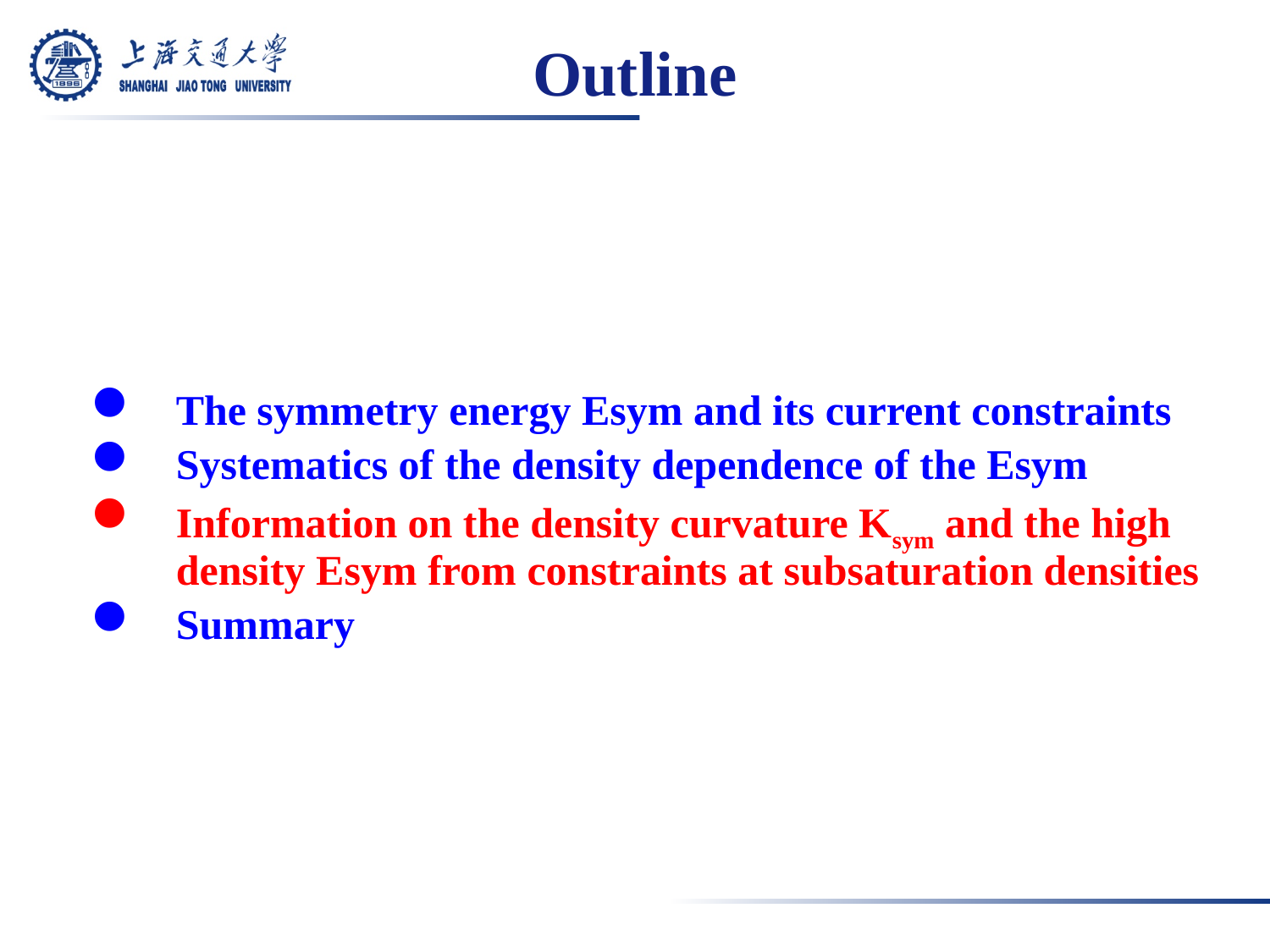

# Outline
The symmetry energy Esym and its current constraints
Systematics of the density dependence of the Esym
Information on the density curvature Ksym and the high density Esym from constraints at subsaturation densities
Summary